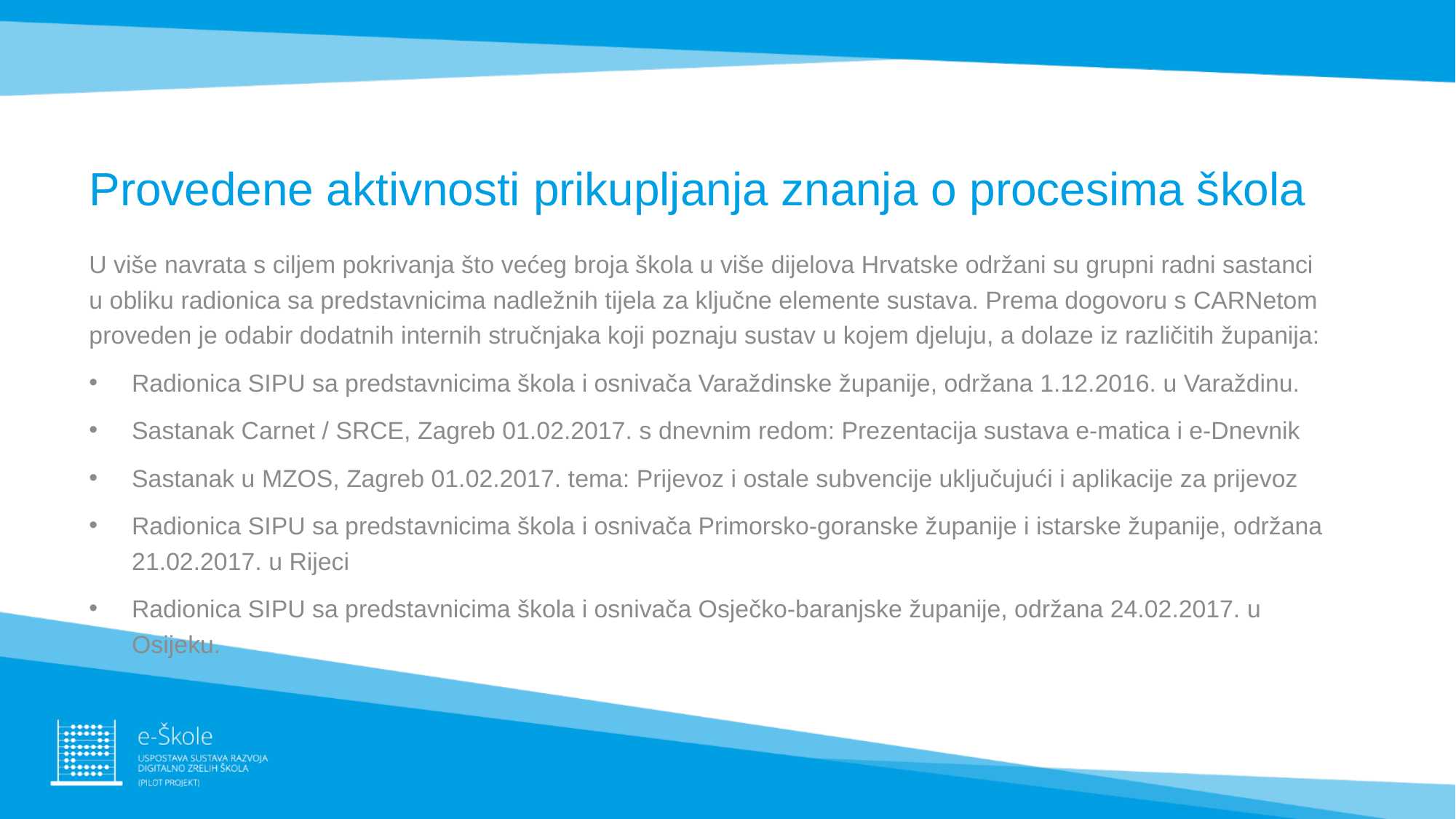

# Provedene aktivnosti prikupljanja znanja o procesima škola
U više navrata s ciljem pokrivanja što većeg broja škola u više dijelova Hrvatske održani su grupni radni sastanci u obliku radionica sa predstavnicima nadležnih tijela za ključne elemente sustava. Prema dogovoru s CARNetom proveden je odabir dodatnih internih stručnjaka koji poznaju sustav u kojem djeluju, a dolaze iz različitih županija:
Radionica SIPU sa predstavnicima škola i osnivača Varaždinske županije, održana 1.12.2016. u Varaždinu.
Sastanak Carnet / SRCE, Zagreb 01.02.2017. s dnevnim redom: Prezentacija sustava e-matica i e-Dnevnik
Sastanak u MZOS, Zagreb 01.02.2017. tema: Prijevoz i ostale subvencije uključujući i aplikacije za prijevoz
Radionica SIPU sa predstavnicima škola i osnivača Primorsko-goranske županije i istarske županije, održana 21.02.2017. u Rijeci
Radionica SIPU sa predstavnicima škola i osnivača Osječko-baranjske županije, održana 24.02.2017. u Osijeku.